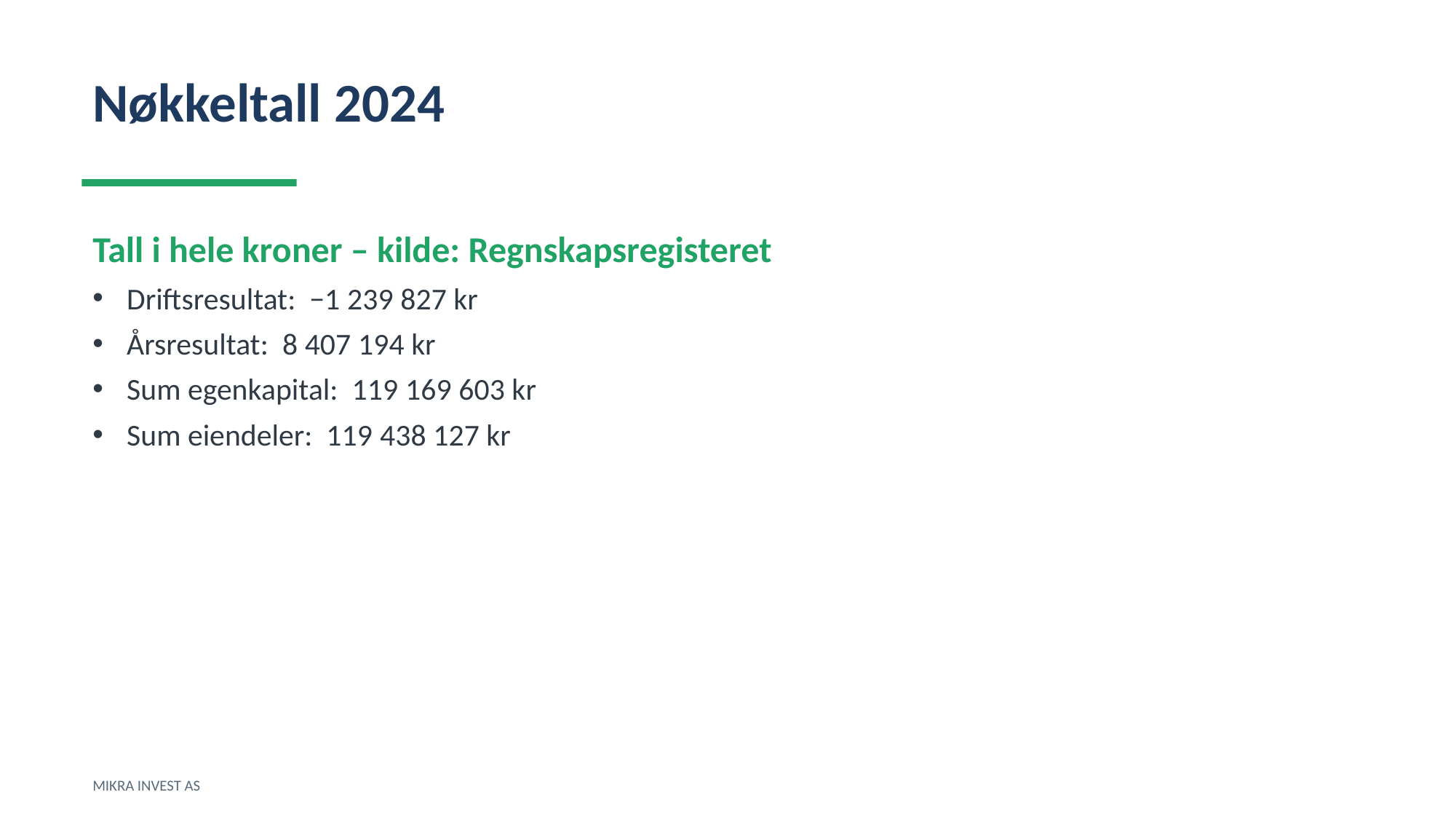

Nøkkeltall 2024

Tall i hele kroner – kilde: Regnskapsregisteret
Driftsresultat:  −1 239 827 kr
Årsresultat:  8 407 194 kr
Sum egenkapital:  119 169 603 kr
Sum eiendeler:  119 438 127 kr
MIKRA INVEST AS